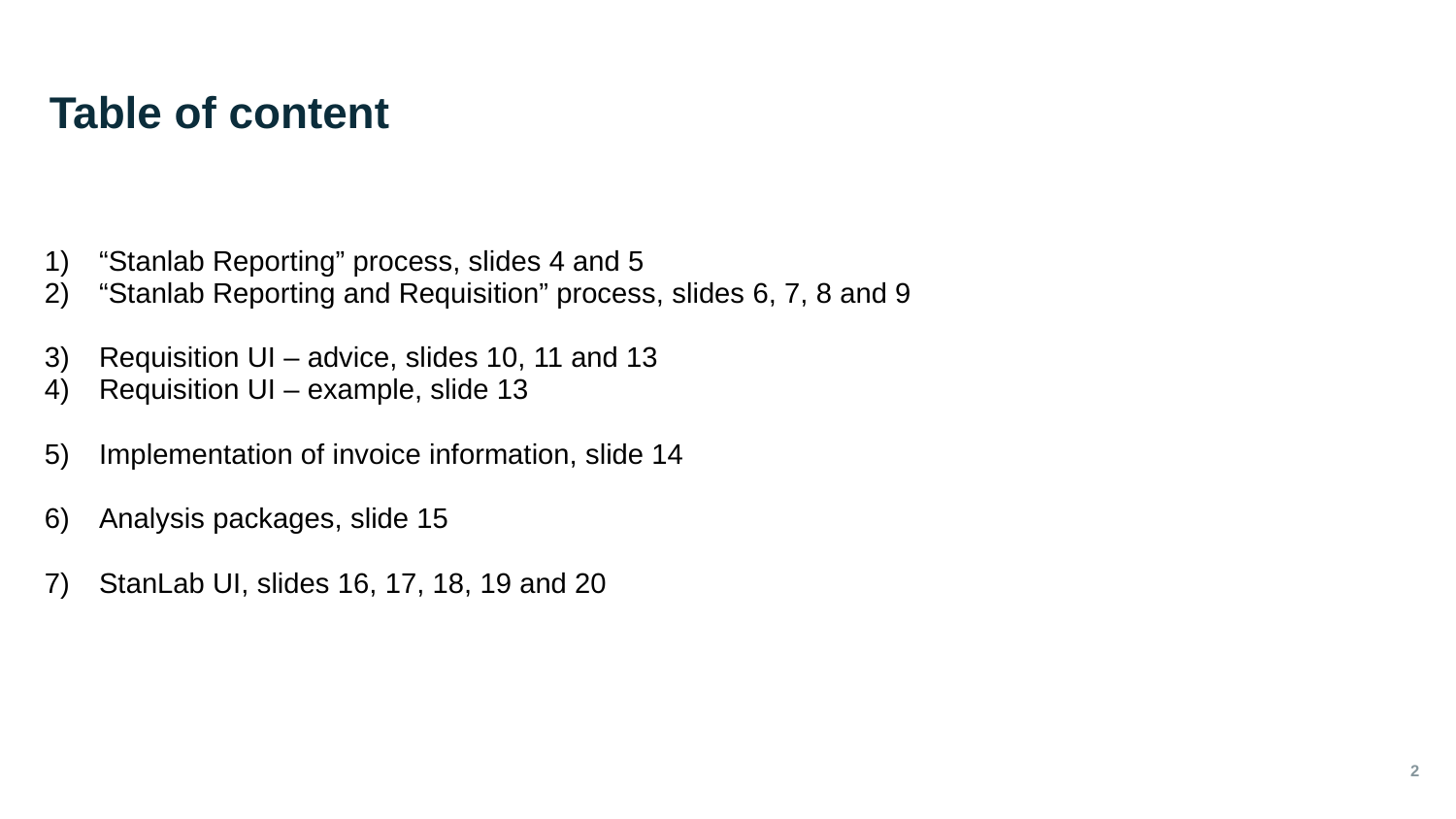

# Table of content

“Stanlab Reporting” process, slides 4 and 5
“Stanlab Reporting and Requisition” process, slides 6, 7, 8 and 9

Requisition UI – advice, slides 10, 11 and 13
Requisition UI – example, slide 13

Implementation of invoice information, slide 14

Analysis packages, slide 15

StanLab UI, slides 16, 17, 18, 19 and 20

2